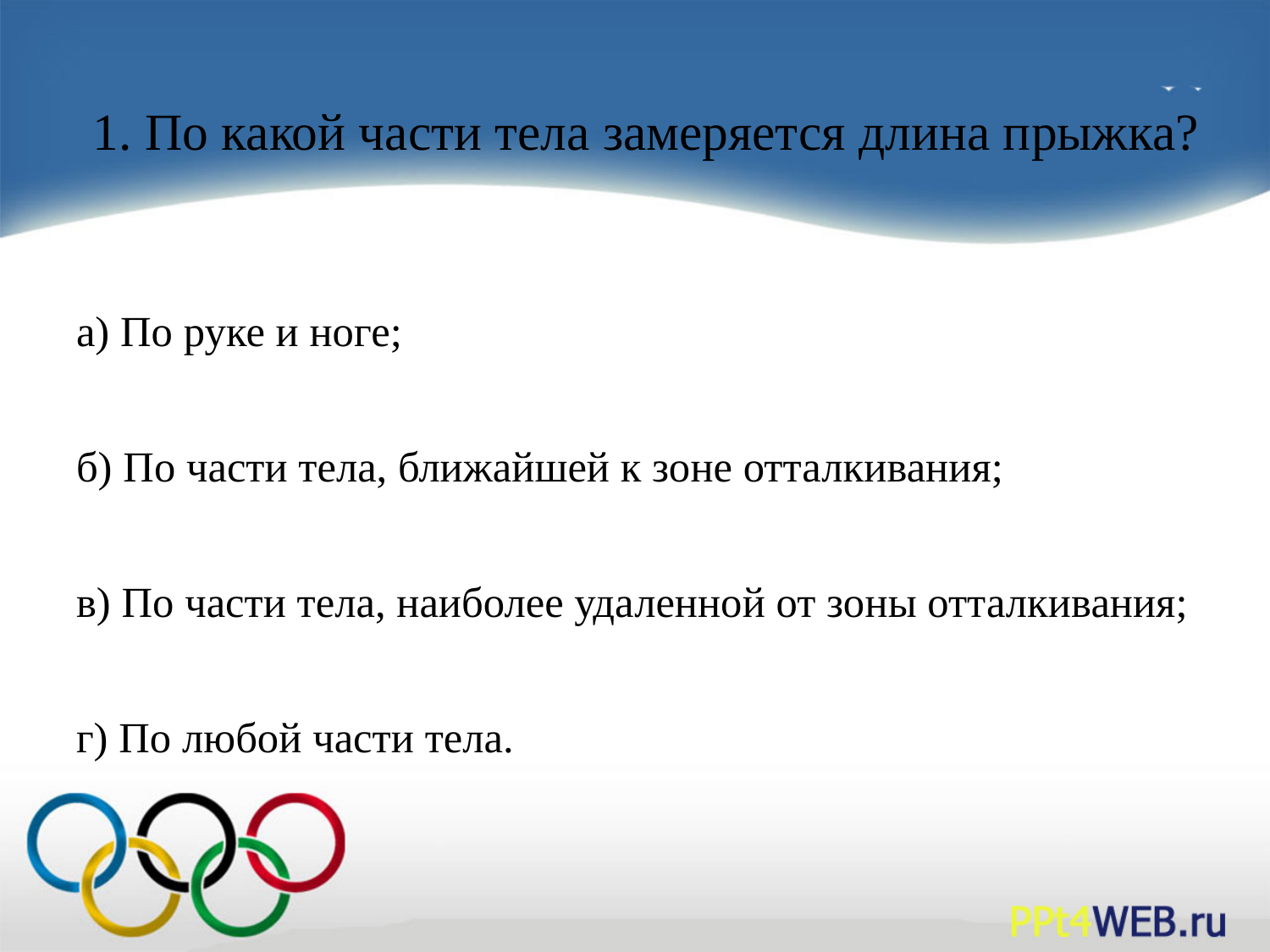

# 1. По какой части тела замеряется длина прыжка?

а) По руке и ноге;

б) По части тела, ближайшей к зоне отталкивания;

в) По части тела, наиболее удаленной от зоны отталкивания;

г) По любой части тела.